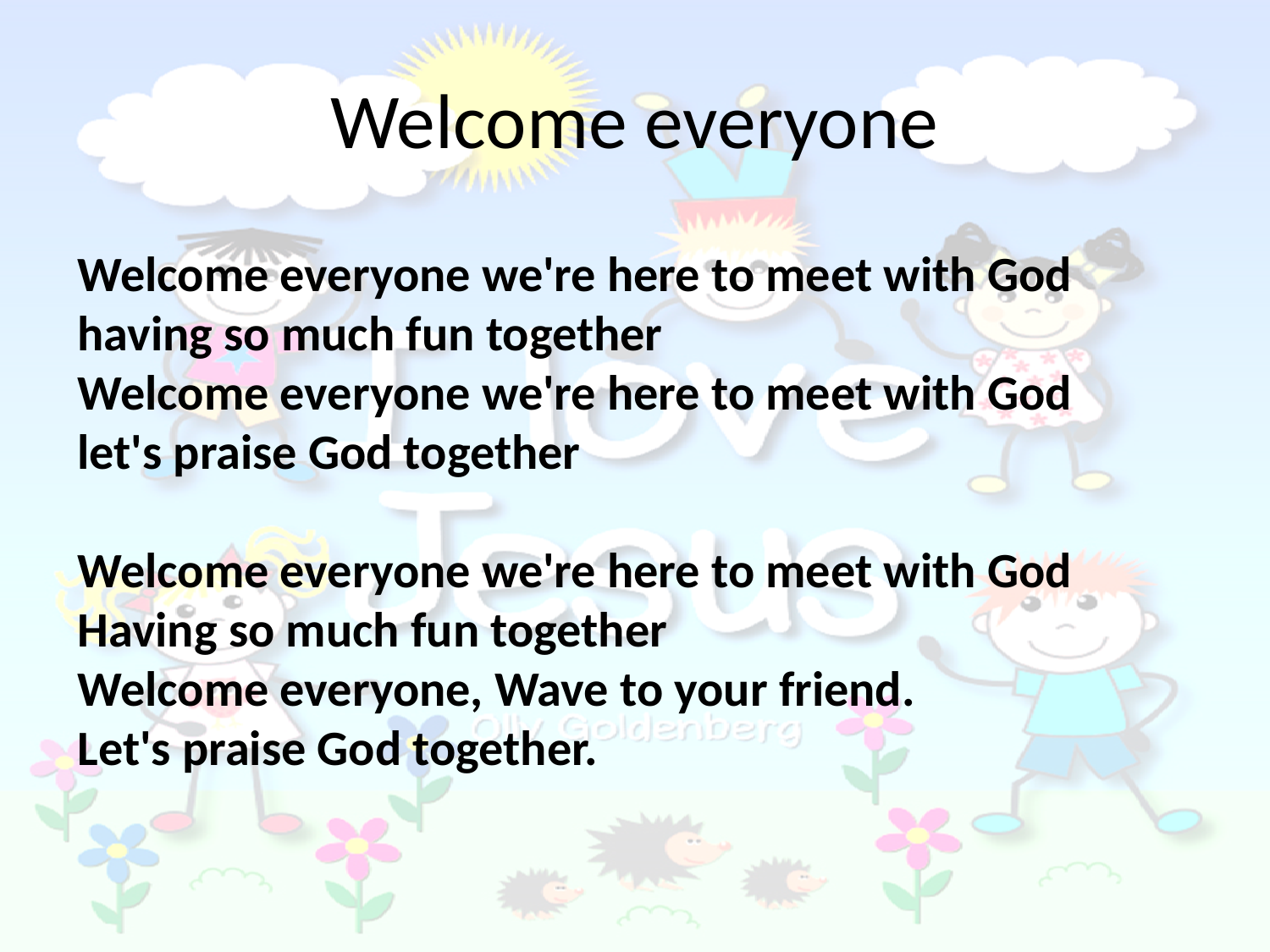

# Welcome everyone
Welcome everyone we're here to meet with God
having so much fun together
Welcome everyone we're here to meet with God
let's praise God together

Welcome everyone we're here to meet with God
Having so much fun together
Welcome everyone, Wave to your friend.
Let's praise God together.